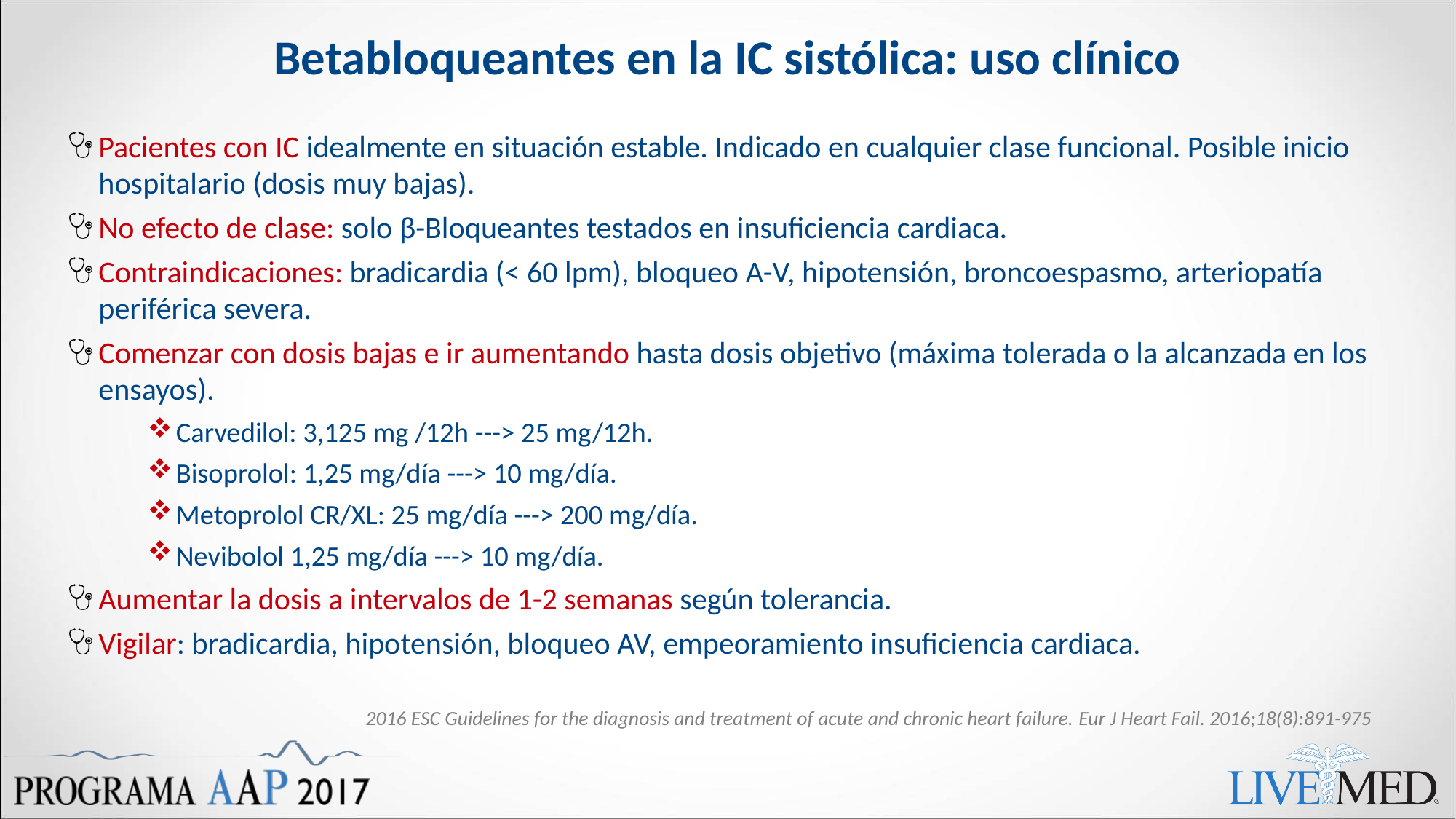

# Betabloqueantes en la IC sistólica: uso clínico

Pacientes con IC idealmente en situación estable. Indicado en cualquier clase funcional. Posible inicio hospitalario (dosis muy bajas).
No efecto de clase: solo β-Bloqueantes testados en insuficiencia cardiaca.
Contraindicaciones: bradicardia (< 60 lpm), bloqueo A-V, hipotensión, broncoespasmo, arteriopatía periférica severa.
Comenzar con dosis bajas e ir aumentando hasta dosis objetivo (máxima tolerada o la alcanzada en los ensayos).
Carvedilol: 3,125 mg /12h ---> 25 mg/12h.
Bisoprolol: 1,25 mg/día ---> 10 mg/día.
Metoprolol CR/XL: 25 mg/día ---> 200 mg/día.
Nevibolol 1,25 mg/día ---> 10 mg/día.
Aumentar la dosis a intervalos de 1-2 semanas según tolerancia.
Vigilar: bradicardia, hipotensión, bloqueo AV, empeoramiento insuficiencia cardiaca.
2016 ESC Guidelines for the diagnosis and treatment of acute and chronic heart failure. Eur J Heart Fail. 2016;18(8):891-975